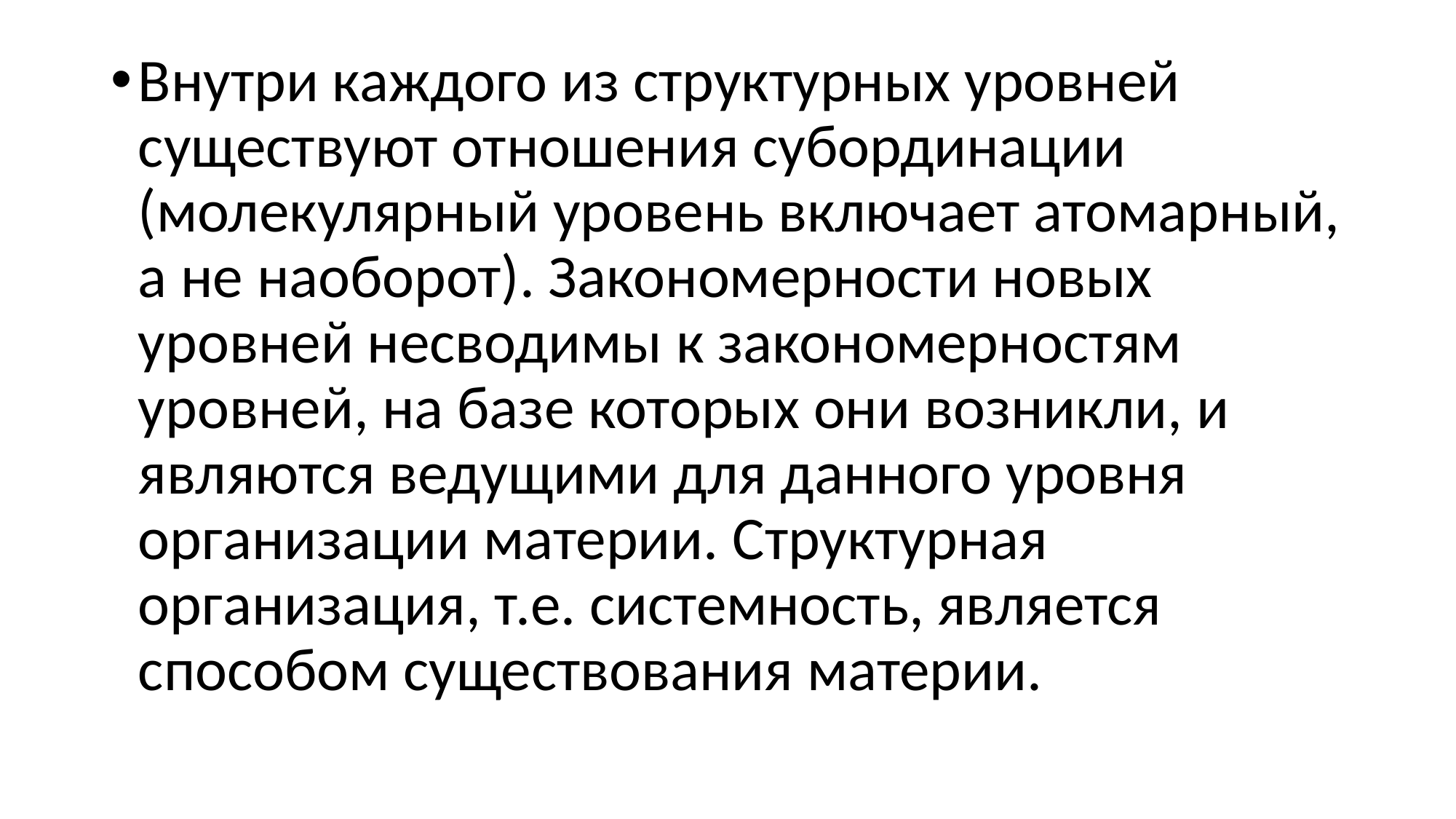

#
Внутри каждого из структурных уровней существуют отношения субординации (молекулярный уровень включает атомарный, а не наоборот). Закономерности новых уровней несводимы к закономерностям уровней, на базе которых они возникли, и являются ведущими для данного уровня организации материи. Структурная организация, т.е. системность, является способом существования материи.